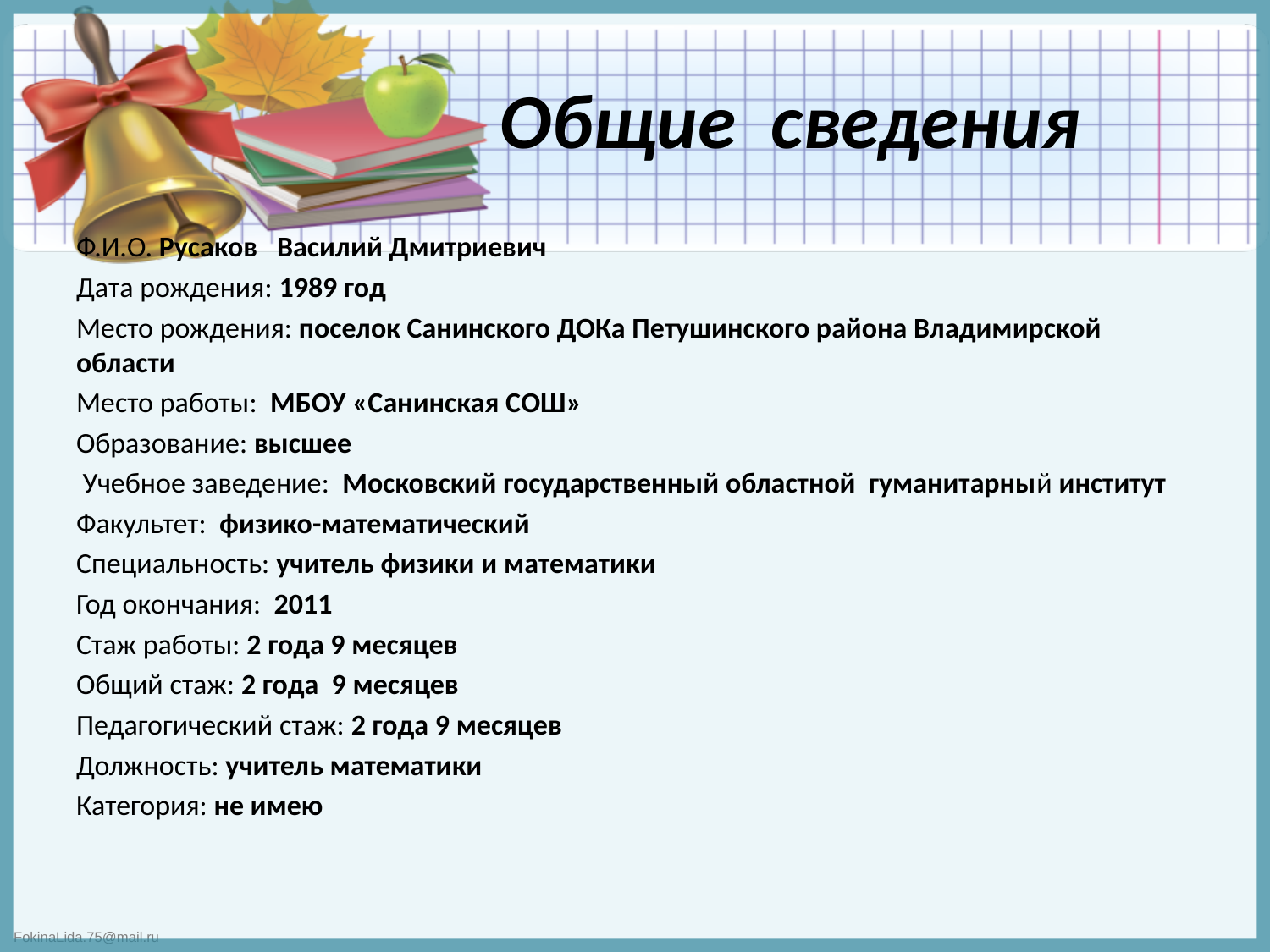

# Общие  сведения
Ф.И.О. Русаков   Василий Дмитриевич
Дата рождения: 1989 год
Место рождения: поселок Санинского ДОКа Петушинского района Владимирской области
Место работы:  МБОУ «Санинская СОШ»
Образование: высшее
 Учебное заведение:  Московский государственный областной  гуманитарный институт
Факультет:  физико-математический
Специальность: учитель физики и математики
Год окончания:  2011
Стаж работы: 2 года 9 месяцев
Общий стаж: 2 года  9 месяцев
Педагогический стаж: 2 года 9 месяцев
Должность: учитель математики
Категория: не имею